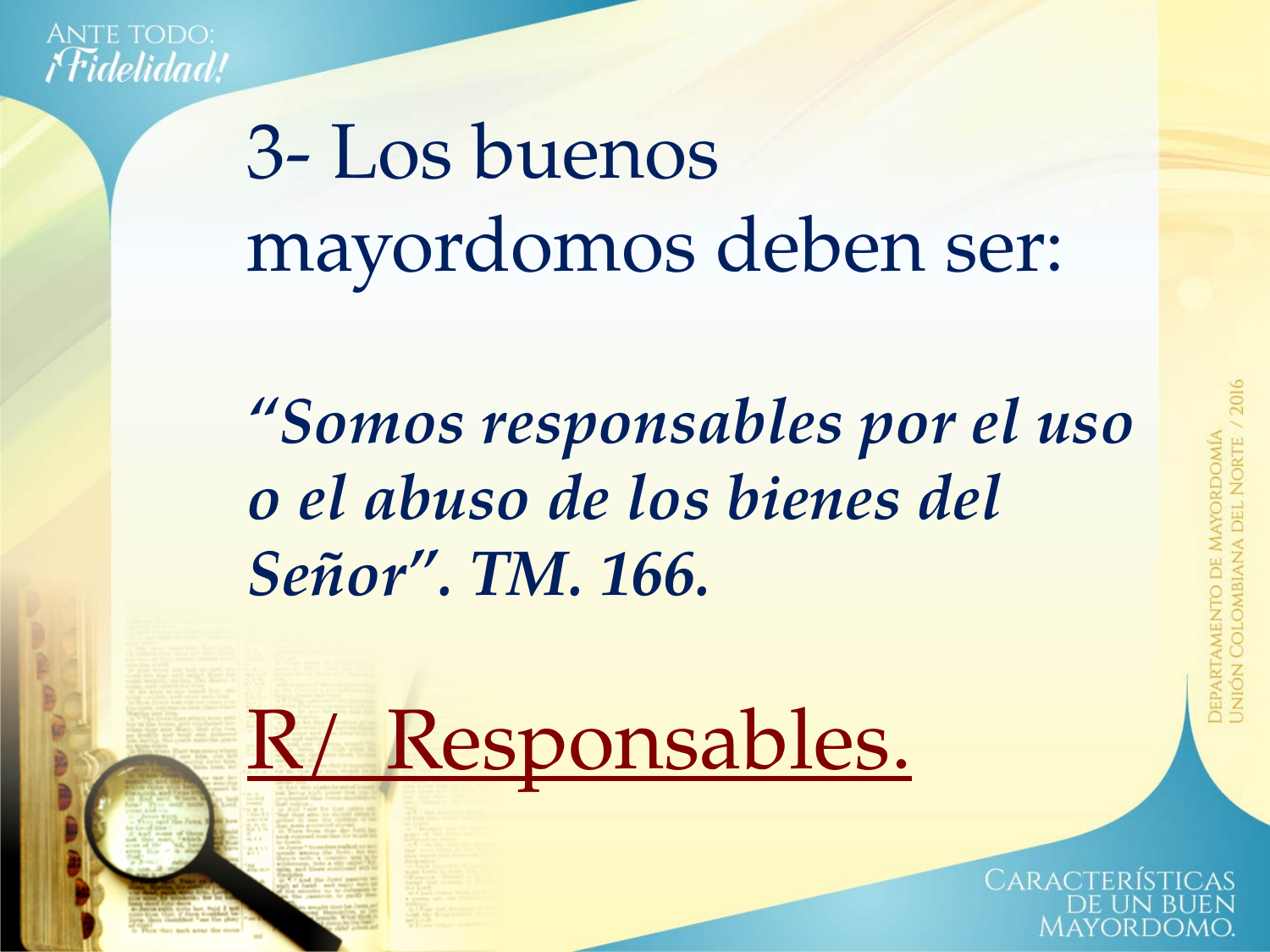

3- Los buenos mayordomos deben ser:

“Somos responsables por el uso o el abuso de los bienes del Señor”. TM. 166.

R/  Responsables.